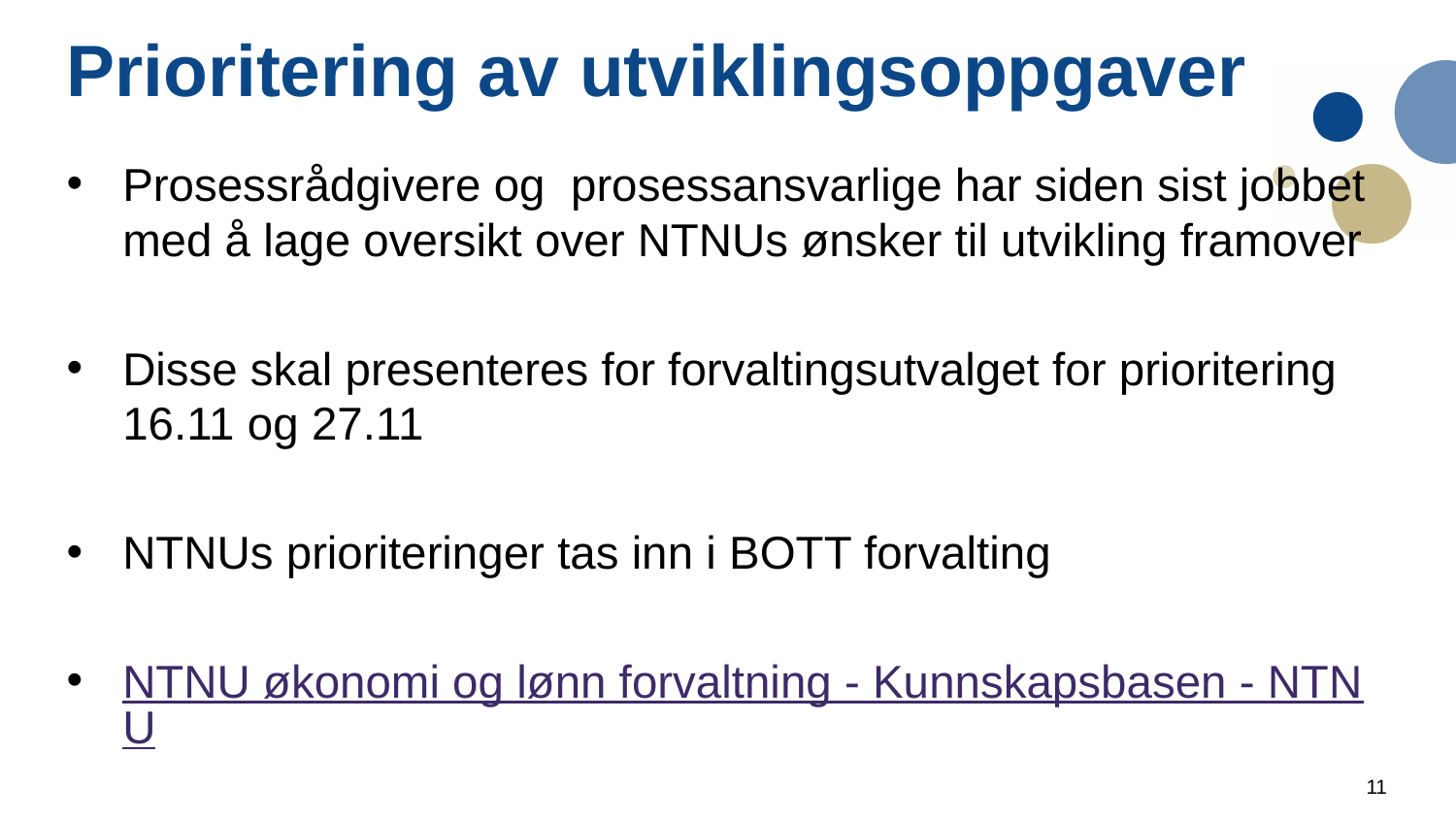

# Prioritering av utviklingsoppgaver
Prosessrådgivere og  prosessansvarlige har siden sist jobbet med å lage oversikt over NTNUs ønsker til utvikling framover

Disse skal presenteres for forvaltingsutvalget for prioritering 16.11 og 27.11

NTNUs prioriteringer tas inn i BOTT forvalting

NTNU økonomi og lønn forvaltning - Kunnskapsbasen - NTNU